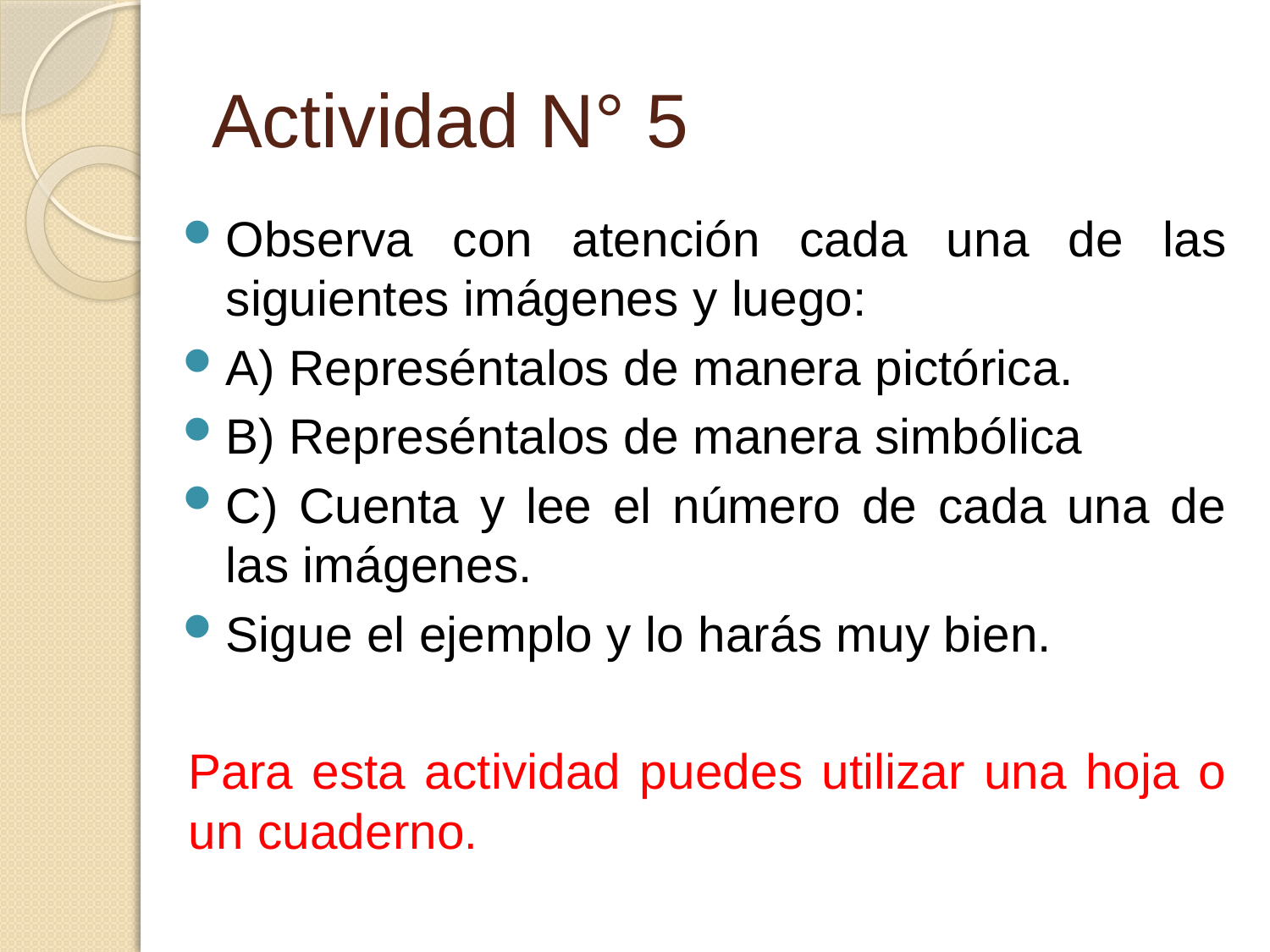

# Actividad N° 5
Observa con atención cada una de las siguientes imágenes y luego:
A) Represéntalos de manera pictórica.
B) Represéntalos de manera simbólica
C) Cuenta y lee el número de cada una de las imágenes.
Sigue el ejemplo y lo harás muy bien.

Para esta actividad puedes utilizar una hoja o un cuaderno.